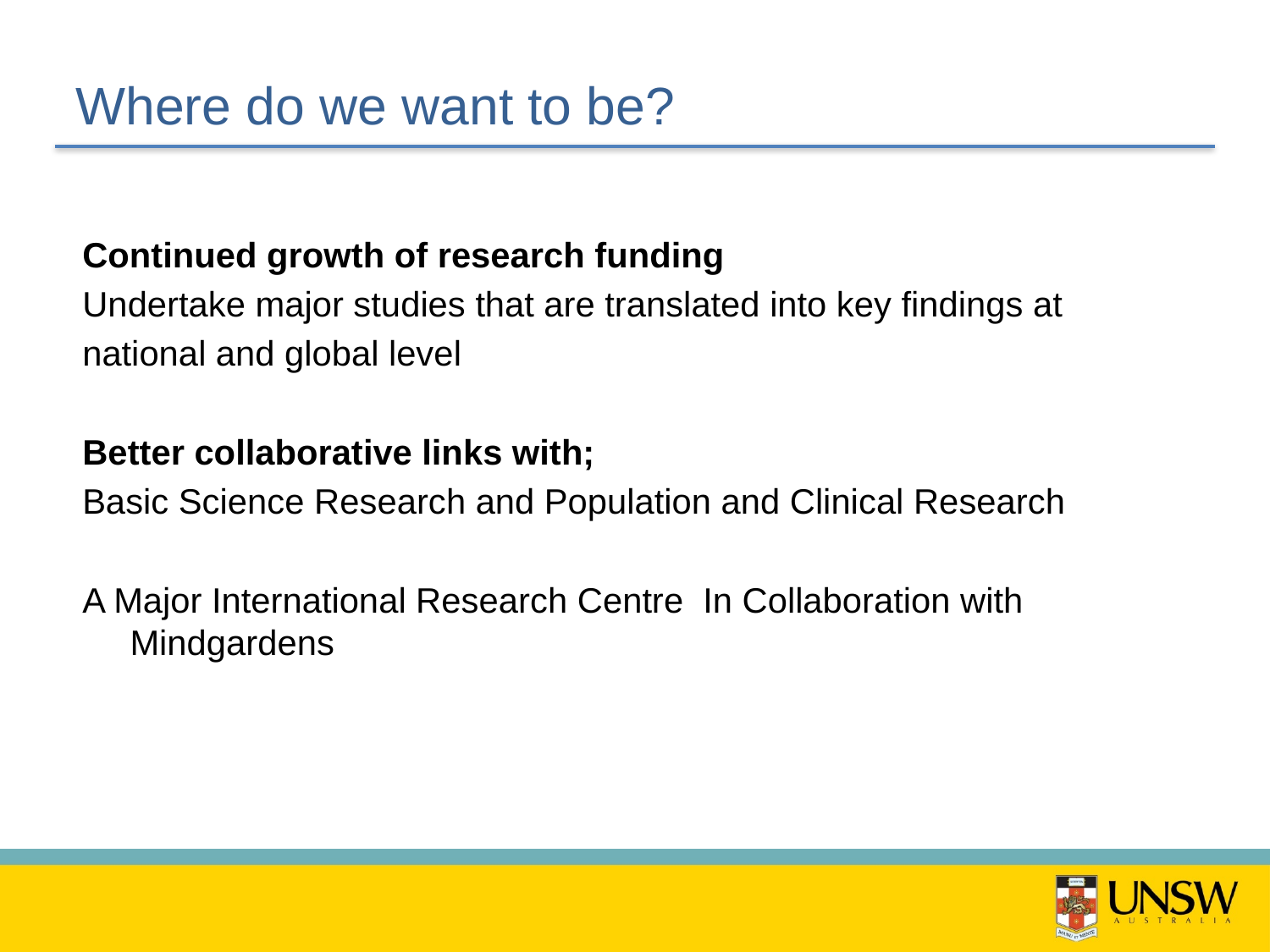

# Where do we want to be?
Continued growth of research funding
Undertake major studies that are translated into key findings at
national and global level

Better collaborative links with;
Basic Science Research and Population and Clinical Research

A Major International Research Centre  In Collaboration with Mindgardens